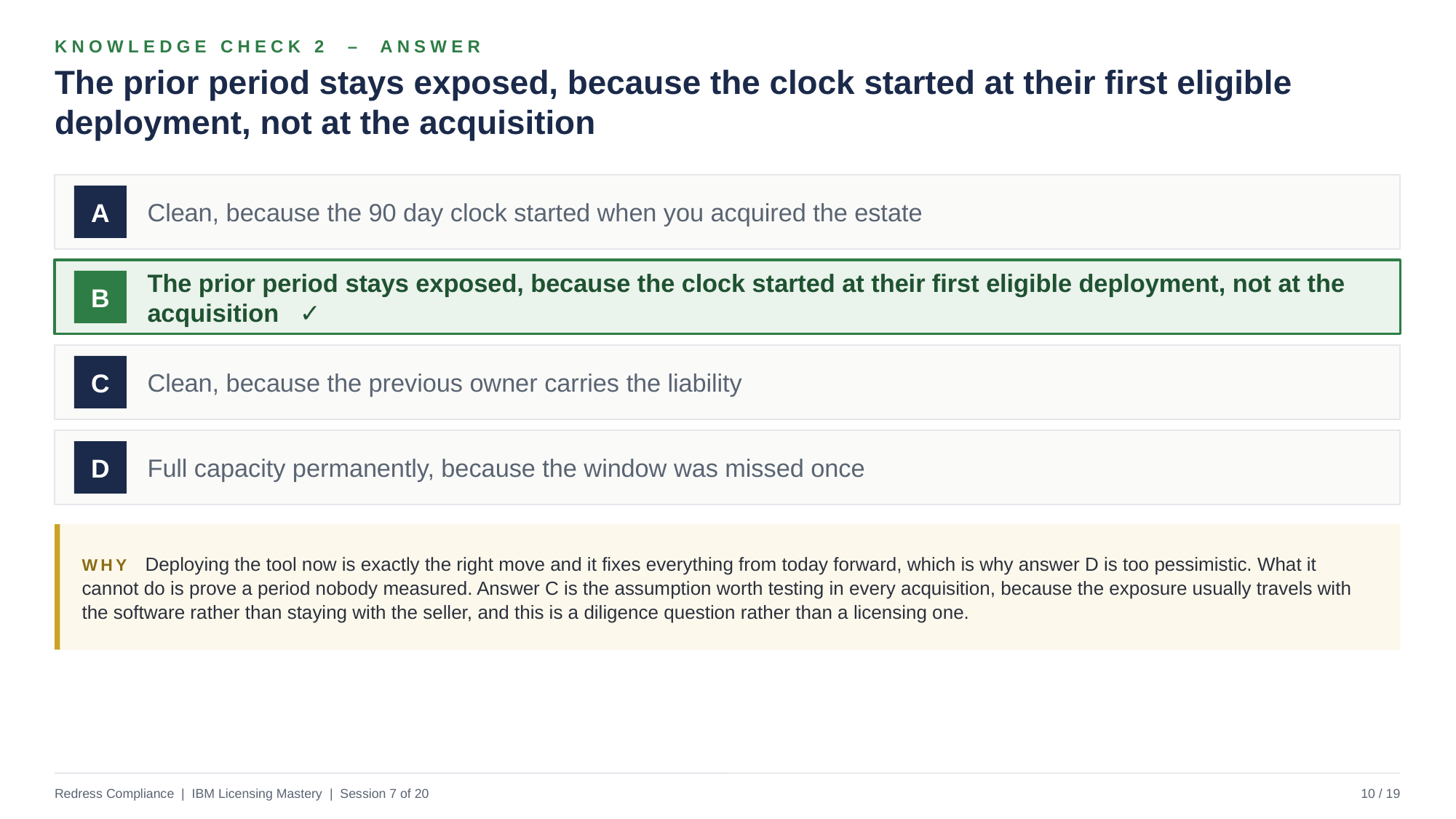

KNOWLEDGE CHECK 2  –  ANSWER
The prior period stays exposed, because the clock started at their first eligible deployment, not at the acquisition

Clean, because the 90 day clock started when you acquired the estate

A

The prior period stays exposed, because the clock started at their first eligible deployment, not at the acquisition   ✓

B

Clean, because the previous owner carries the liability

C

Full capacity permanently, because the window was missed once

D

WHY  Deploying the tool now is exactly the right move and it fixes everything from today forward, which is why answer D is too pessimistic. What it cannot do is prove a period nobody measured. Answer C is the assumption worth testing in every acquisition, because the exposure usually travels with the software rather than staying with the seller, and this is a diligence question rather than a licensing one.

Redress Compliance  |  IBM Licensing Mastery  |  Session 7 of 20
10 / 19